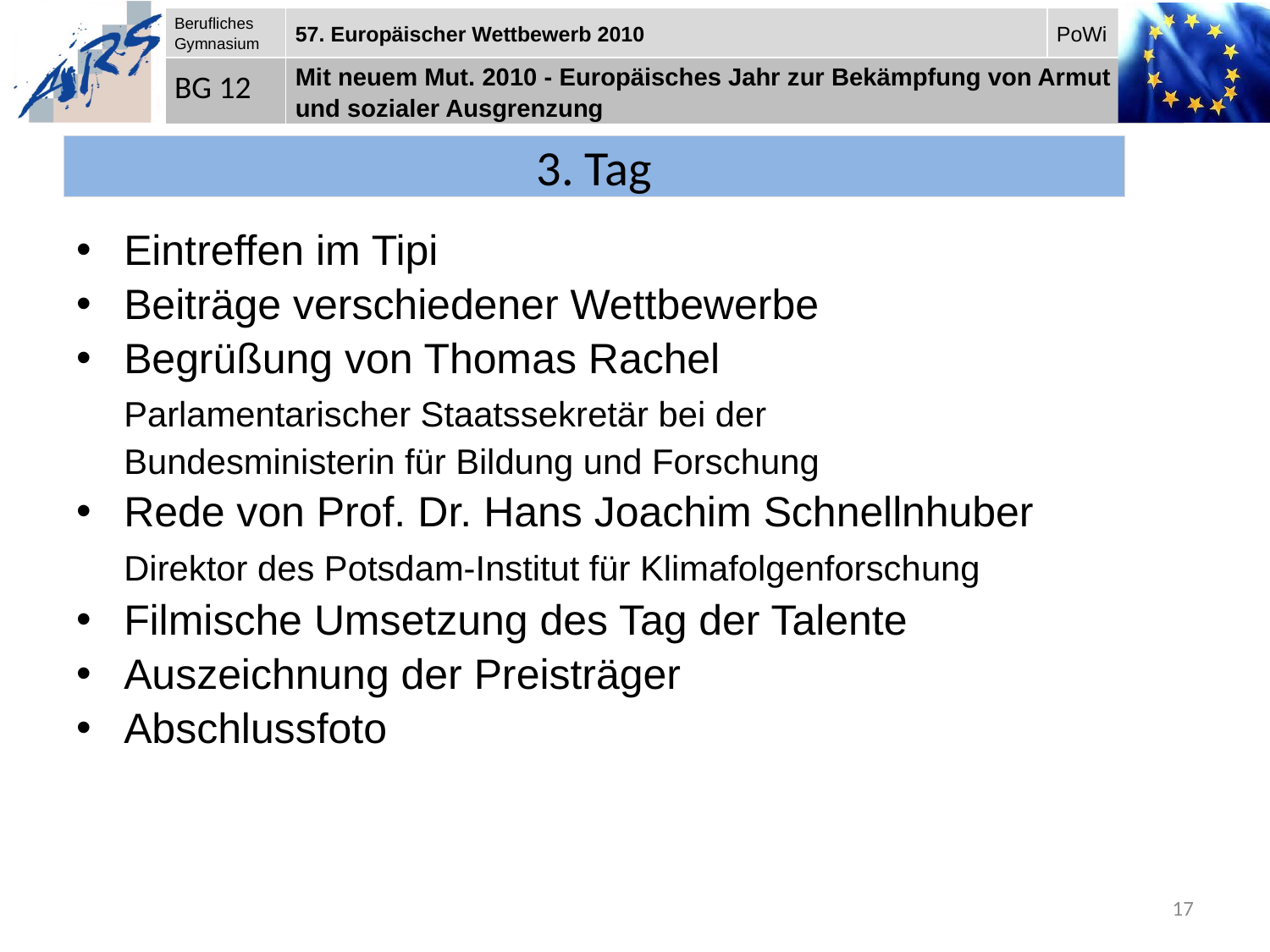

# 3. Tag
Eintreffen im Tipi
Beiträge verschiedener Wettbewerbe
Begrüßung von Thomas Rachel
	Parlamentarischer Staatssekretär bei der
	Bundesministerin für Bildung und Forschung
Rede von Prof. Dr. Hans Joachim Schnellnhuber
	Direktor des Potsdam-Institut für Klimafolgenforschung
Filmische Umsetzung des Tag der Talente
Auszeichnung der Preisträger
Abschlussfoto
17